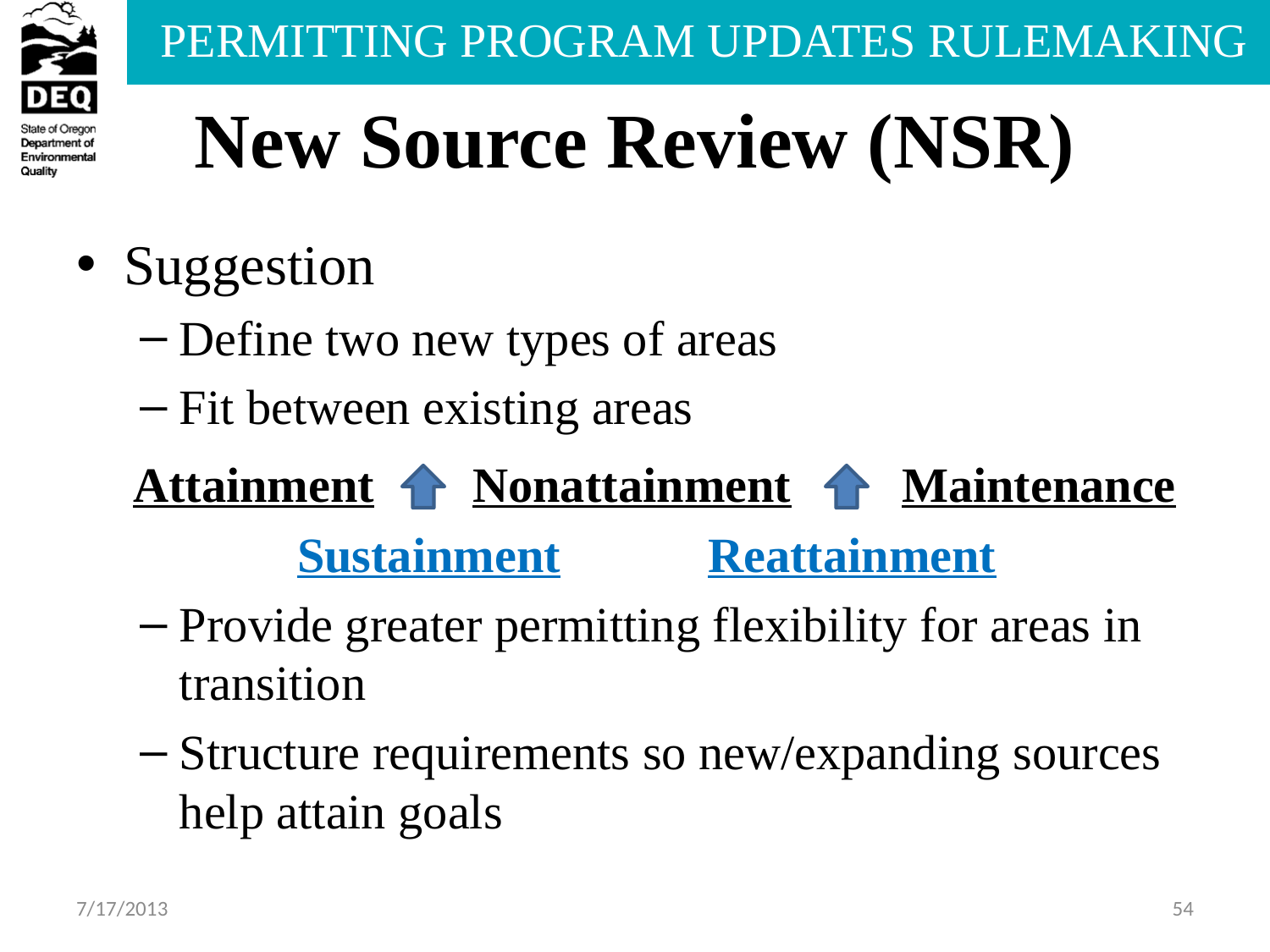

# New Source Review (NSR)
Suggestion
Define two new types of areas
Fit between existing areas
    Attainment        Nonattainment         Maintenance
                  Sustainment            Reattainment
Provide greater permitting flexibility for areas in transition
Structure requirements so new/expanding sources help attain goals

7/17/2013
54